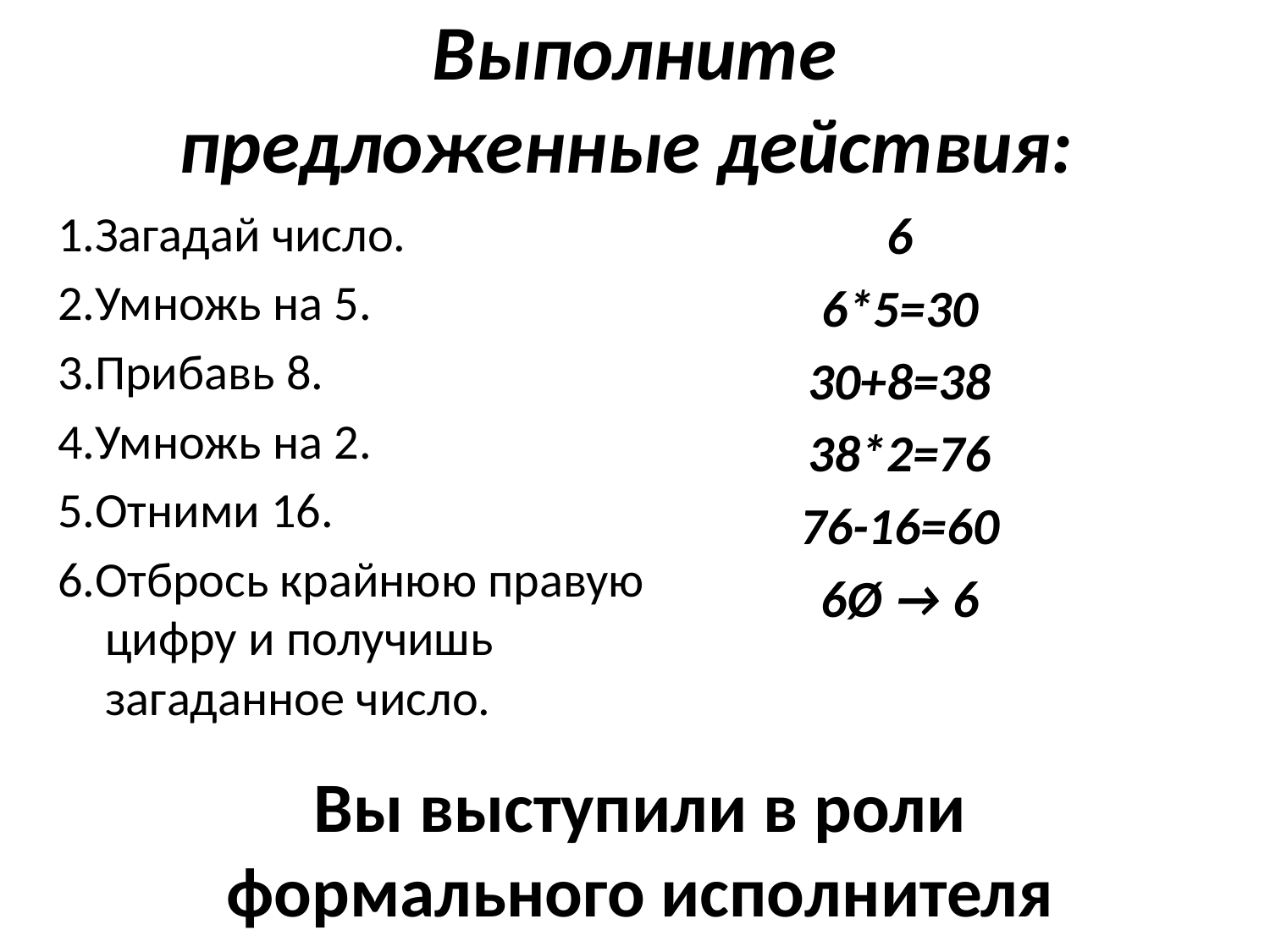

Выполните
предложенные действия:
1.Загадай число.
2.Умножь на 5.
3.Прибавь 8.
4.Умножь на 2.
5.Отними 16.
6.Отбрось крайнюю правую цифру и получишь загаданное число.
6
6*5=30
30+8=38
38*2=76
76-16=60
6Ø → 6

Вы выступили в роли формального исполнителя